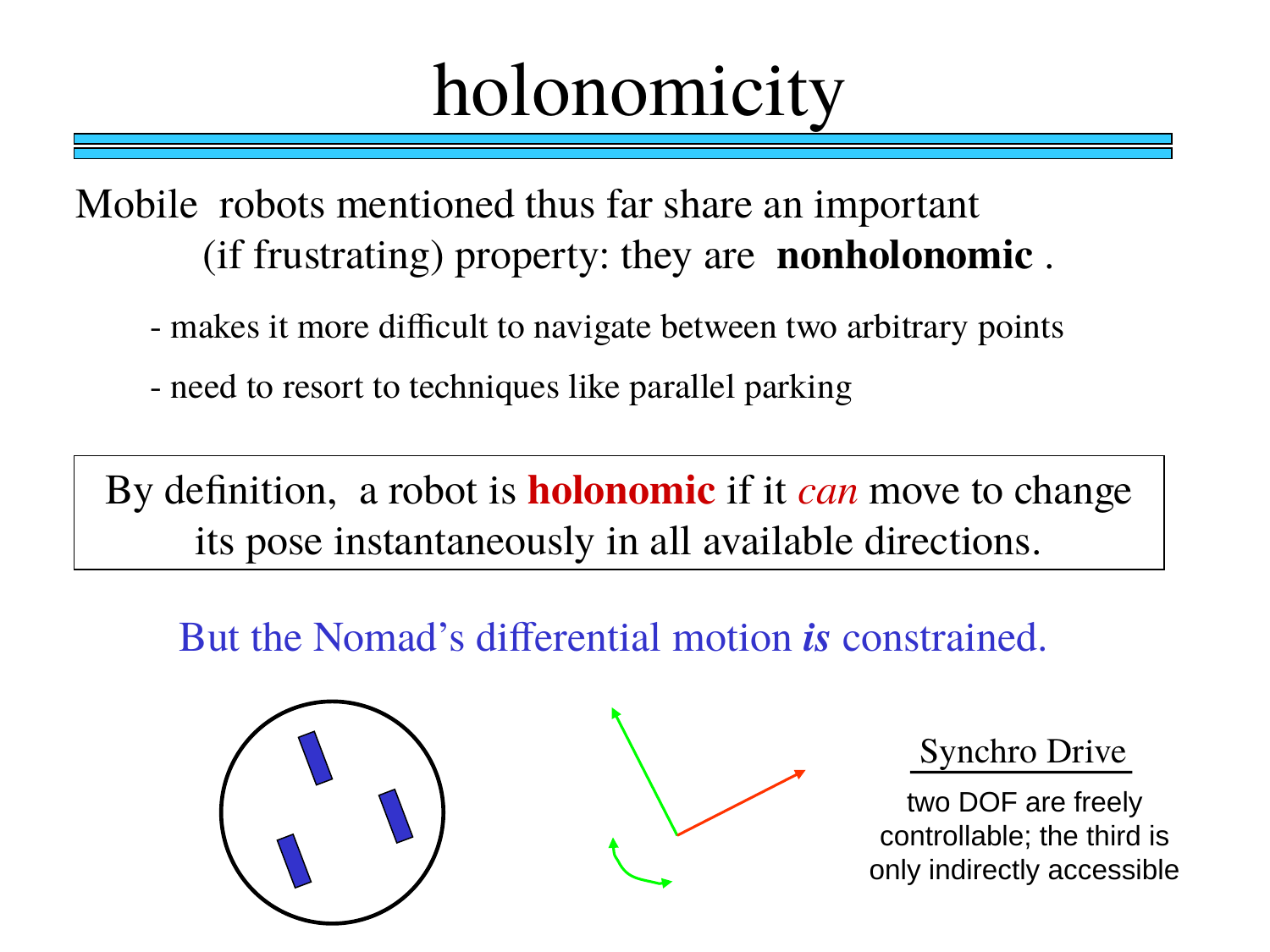

holonomicity

Mobile  robots mentioned thus far share an important 		(if frustrating) property: they are  nonholonomic .
- makes it more difficult to navigate between two arbitrary points
- need to resort to techniques like parallel parking
By definition,  a robot is holonomic if it can move to change its pose instantaneously in all available directions.
But the Nomad’s differential motion is constrained.

Synchro Drive

two DOF are freely controllable; the third is only indirectly accessible